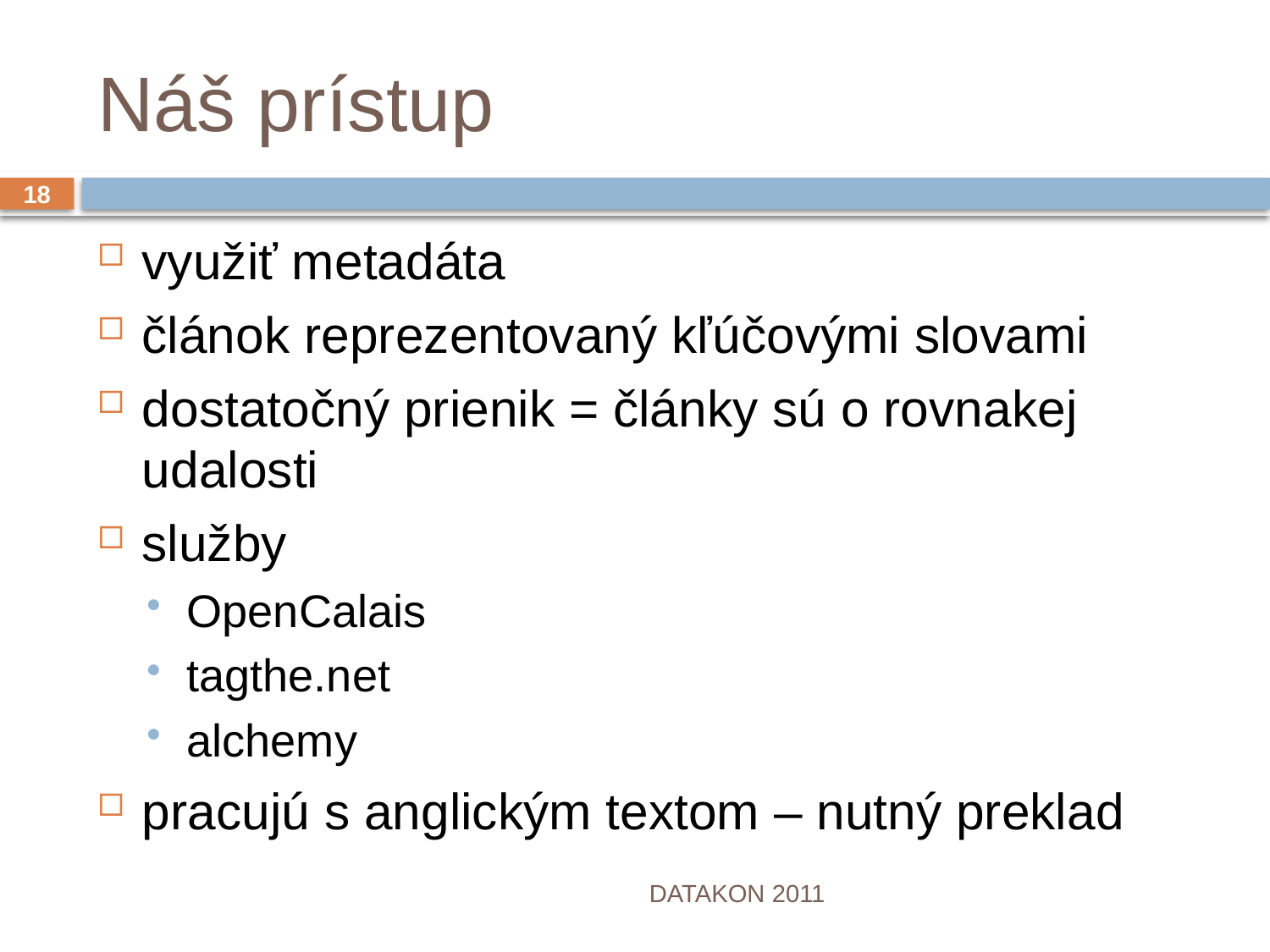

# Náš prístup
18
využiť metadáta
článok reprezentovaný kľúčovými slovami
dostatočný prienik = články sú o rovnakej udalosti
služby
OpenCalais
tagthe.net
alchemy
pracujú s anglickým textom – nutný preklad
DATAKON 2011